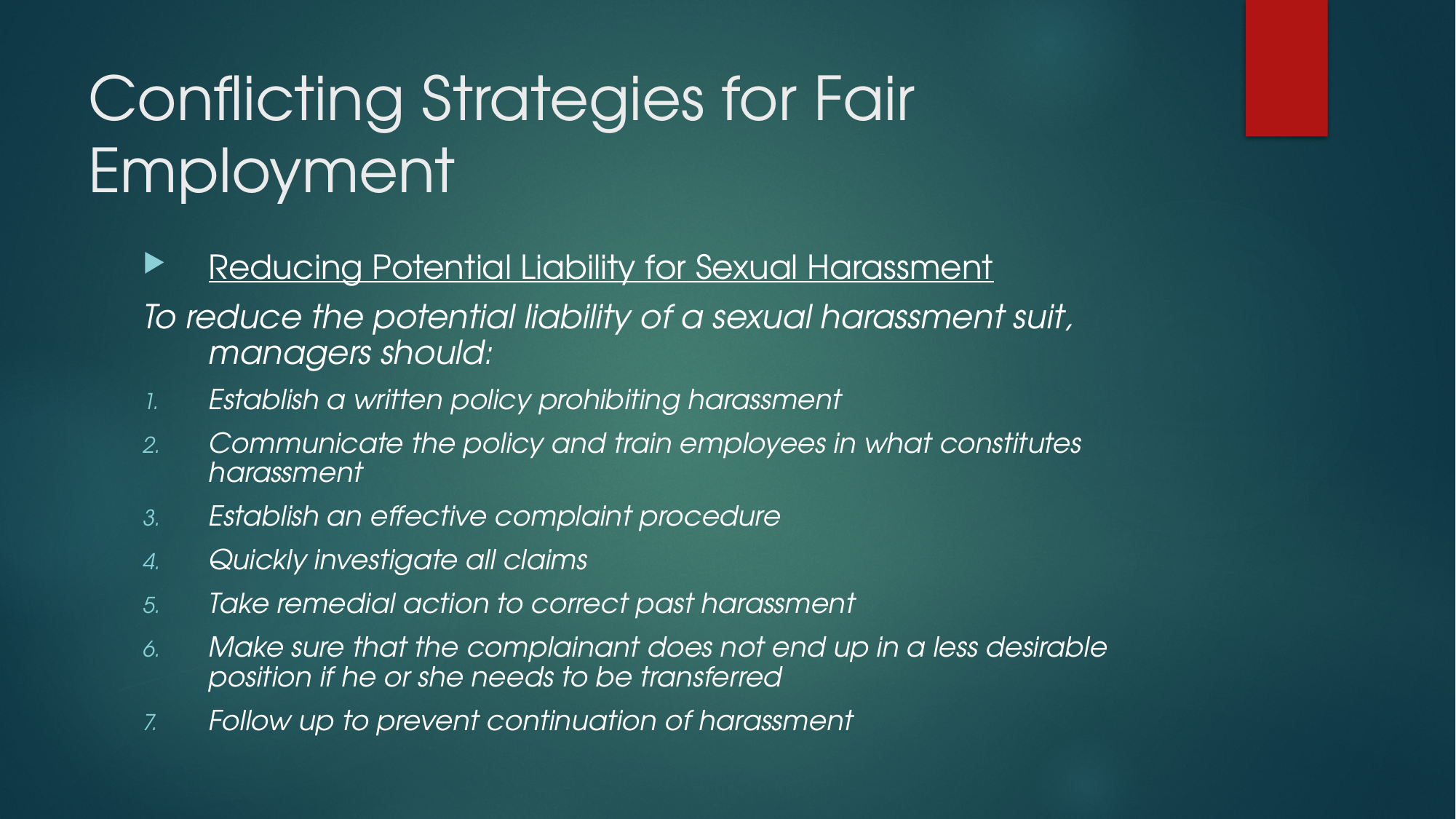

# Conflicting Strategies for Fair Employment
Reducing Potential Liability for Sexual Harassment
To reduce the potential liability of a sexual harassment suit, managers should:
Establish a written policy prohibiting harassment
Communicate the policy and train employees in what constitutes harassment
Establish an effective complaint procedure
Quickly investigate all claims
Take remedial action to correct past harassment
Make sure that the complainant does not end up in a less desirable position if he or she needs to be transferred
Follow up to prevent continuation of harassment